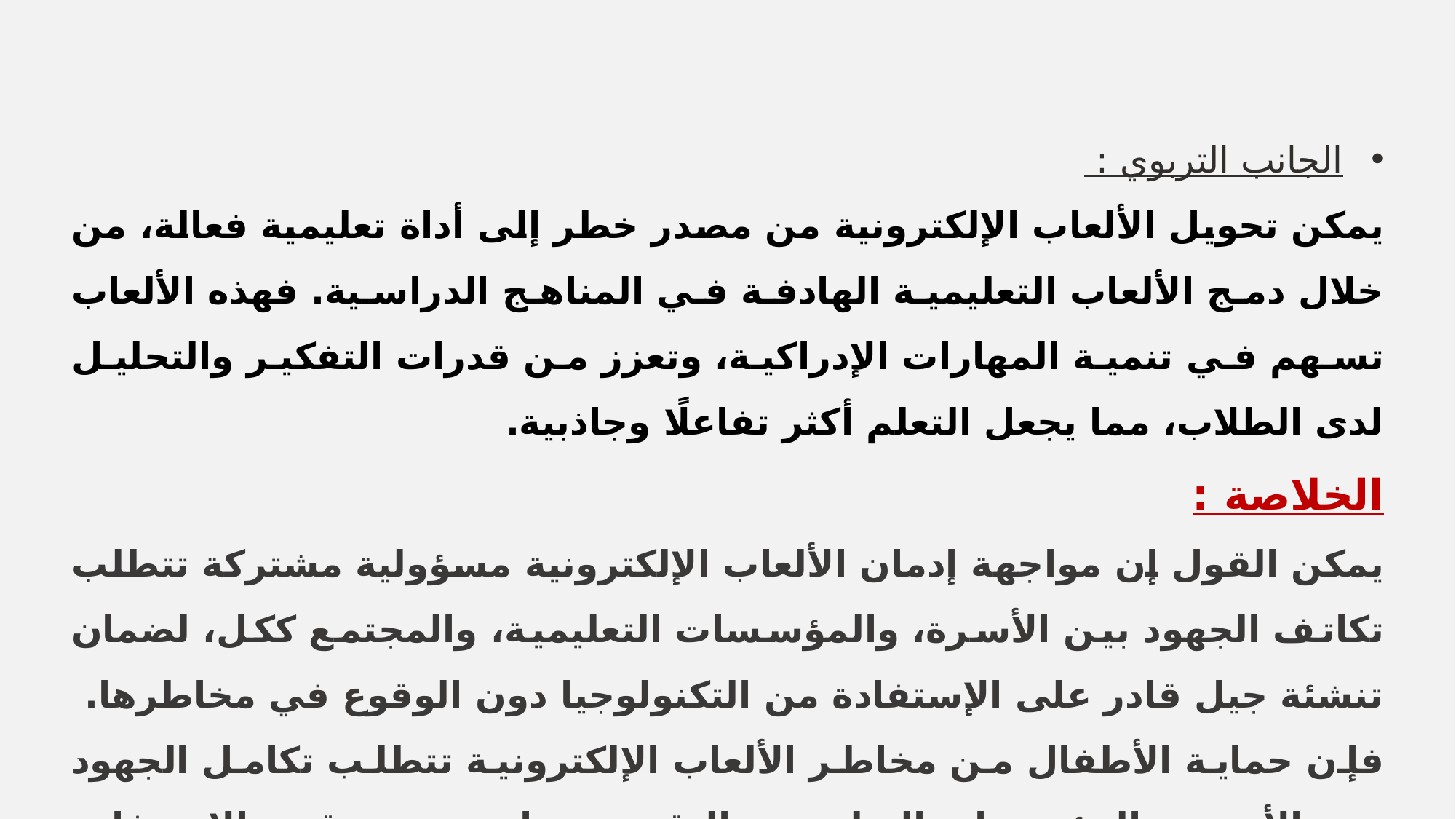

الجانب التربوي :
يمكن تحويل الألعاب الإلكترونية من مصدر خطر إلى أداة تعليمية فعالة، من خلال دمج الألعاب التعليمية الهادفة في المناهج الدراسية. فهذه الألعاب تسهم في تنمية المهارات الإدراكية، وتعزز من قدرات التفكير والتحليل لدى الطلاب، مما يجعل التعلم أكثر تفاعلًا وجاذبية.
الخلاصة :
يمكن القول إن مواجهة إدمان الألعاب الإلكترونية مسؤولية مشتركة تتطلب تكاتف الجهود بين الأسرة، والمؤسسات التعليمية، والمجتمع ككل، لضمان تنشئة جيل قادر على الإستفادة من التكنولوجيا دون الوقوع في مخاطرها.
فإن حماية الأطفال من مخاطر الألعاب الإلكترونية تتطلب تكامل الجهود بين الأسرة والمؤسسات التعليمية والتقنية، بما يضمن تحقيق الاستفادة القصوى من هذه الوسائل الحديثة، مع الحد من آثارها السلبية.